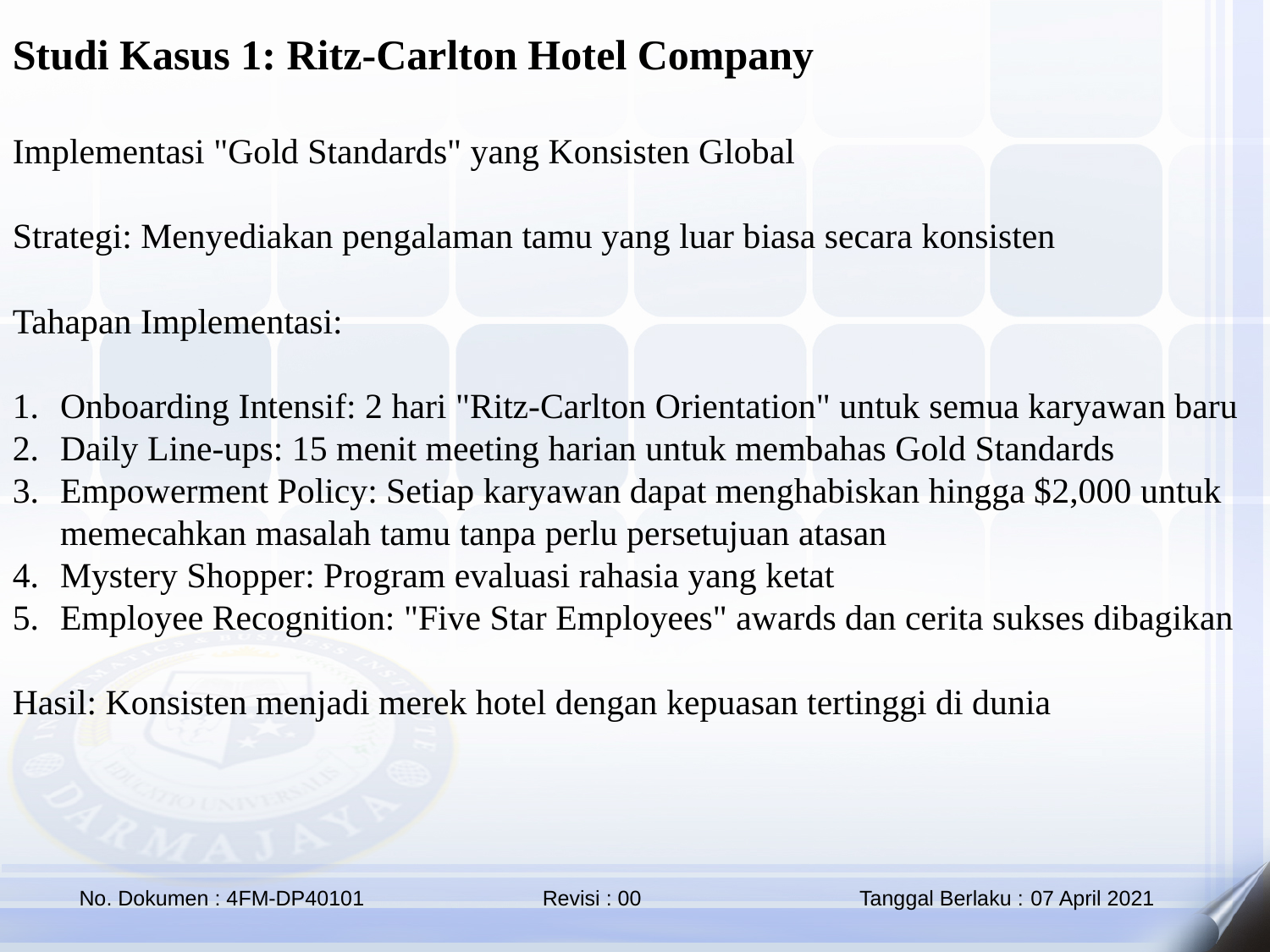

Studi Kasus 1: Ritz-Carlton Hotel Company

Implementasi "Gold Standards" yang Konsisten Global

Strategi: Menyediakan pengalaman tamu yang luar biasa secara konsisten

Tahapan Implementasi:

Onboarding Intensif: 2 hari "Ritz-Carlton Orientation" untuk semua karyawan baru
Daily Line-ups: 15 menit meeting harian untuk membahas Gold Standards
Empowerment Policy: Setiap karyawan dapat menghabiskan hingga $2,000 untuk memecahkan masalah tamu tanpa perlu persetujuan atasan
Mystery Shopper: Program evaluasi rahasia yang ketat
Employee Recognition: "Five Star Employees" awards dan cerita sukses dibagikan

Hasil: Konsisten menjadi merek hotel dengan kepuasan tertinggi di dunia